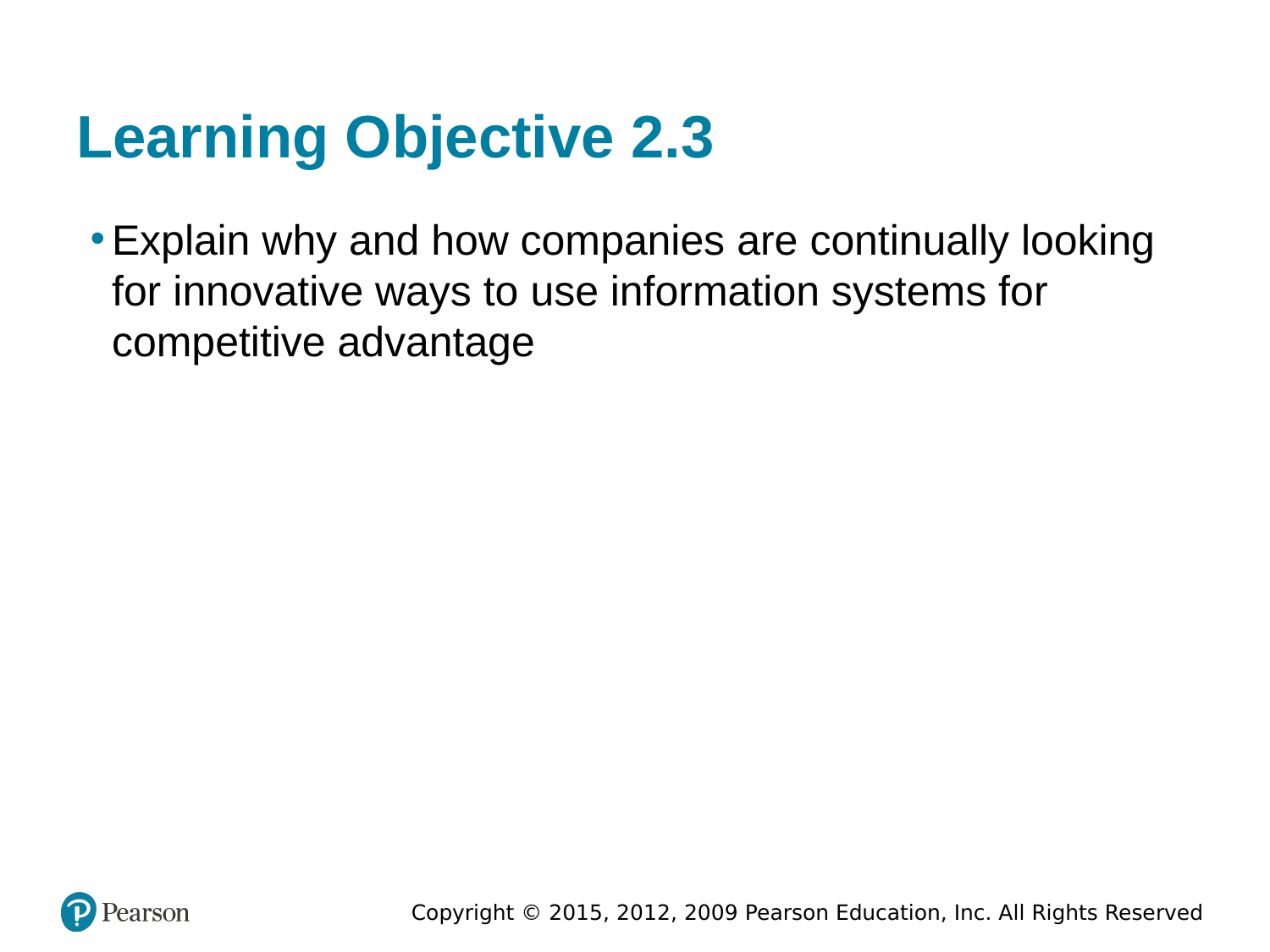

# Learning Objective 2.3
Explain why and how companies are continually looking for innovative ways to use information systems for competitive advantage